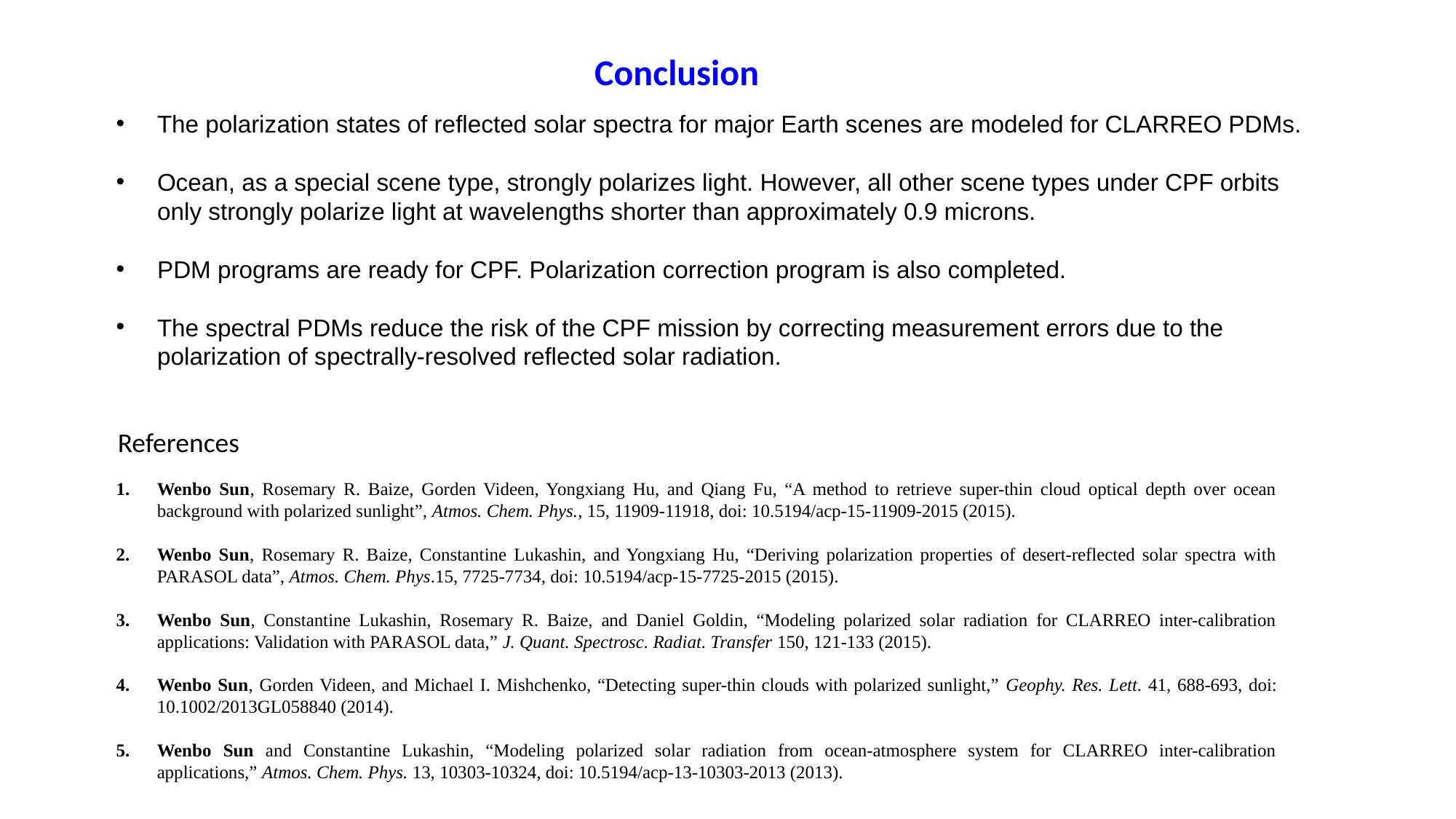

Conclusion
The polarization states of reflected solar spectra for major Earth scenes are modeled for CLARREO PDMs.

Ocean, as a special scene type, strongly polarizes light. However, all other scene types under CPF orbits only strongly polarize light at wavelengths shorter than approximately 0.9 microns.

PDM programs are ready for CPF. Polarization correction program is also completed.

The spectral PDMs reduce the risk of the CPF mission by correcting measurement errors due to the polarization of spectrally-resolved reflected solar radiation.

References
Wenbo Sun, Rosemary R. Baize, Gorden Videen, Yongxiang Hu, and Qiang Fu, “A method to retrieve super-thin cloud optical depth over ocean background with polarized sunlight”, Atmos. Chem. Phys., 15, 11909-11918, doi: 10.5194/acp-15-11909-2015 (2015).

Wenbo Sun, Rosemary R. Baize, Constantine Lukashin, and Yongxiang Hu, “Deriving polarization properties of desert-reflected solar spectra with PARASOL data”, Atmos. Chem. Phys.15, 7725-7734, doi: 10.5194/acp-15-7725-2015 (2015).

Wenbo Sun, Constantine Lukashin, Rosemary R. Baize, and Daniel Goldin, “Modeling polarized solar radiation for CLARREO inter-calibration applications: Validation with PARASOL data,” J. Quant. Spectrosc. Radiat. Transfer 150, 121-133 (2015).

Wenbo Sun, Gorden Videen, and Michael I. Mishchenko, “Detecting super-thin clouds with polarized sunlight,” Geophy. Res. Lett. 41, 688-693, doi: 10.1002/2013GL058840 (2014).

Wenbo Sun and Constantine Lukashin, “Modeling polarized solar radiation from ocean-atmosphere system for CLARREO inter-calibration applications,” Atmos. Chem. Phys. 13, 10303-10324, doi: 10.5194/acp-13-10303-2013 (2013).